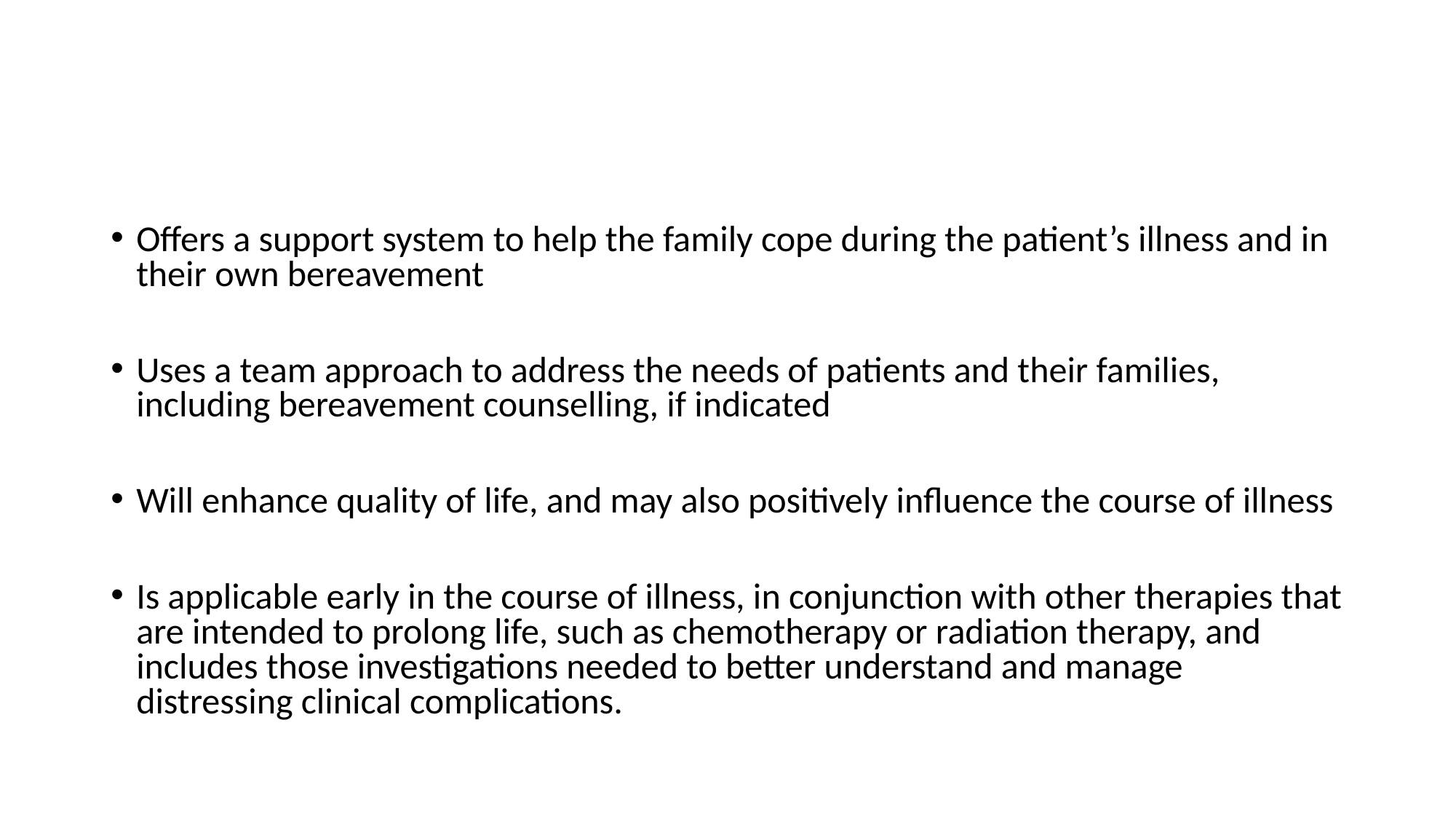

#
Offers a support system to help the family cope during the patient’s illness and in their own bereavement

Uses a team approach to address the needs of patients and their families, including bereavement counselling, if indicated

Will enhance quality of life, and may also positively influence the course of illness

Is applicable early in the course of illness, in conjunction with other therapies that are intended to prolong life, such as chemotherapy or radiation therapy, and includes those investigations needed to better understand and manage distressing clinical complications.